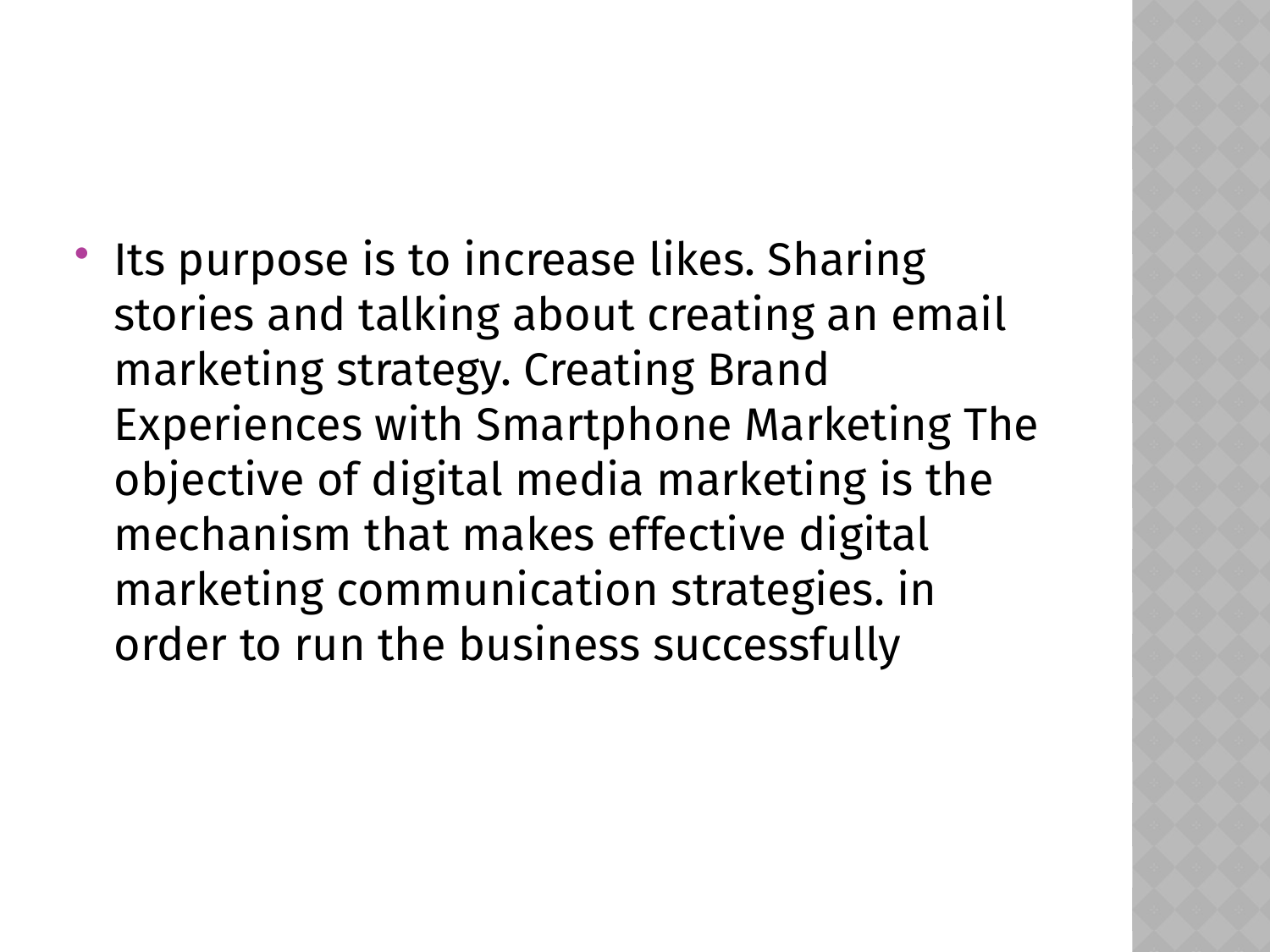

#
Its purpose is to increase likes. Sharing stories and talking about creating an email marketing strategy. Creating Brand Experiences with Smartphone Marketing The objective of digital media marketing is the mechanism that makes effective digital marketing communication strategies. in order to run the business successfully